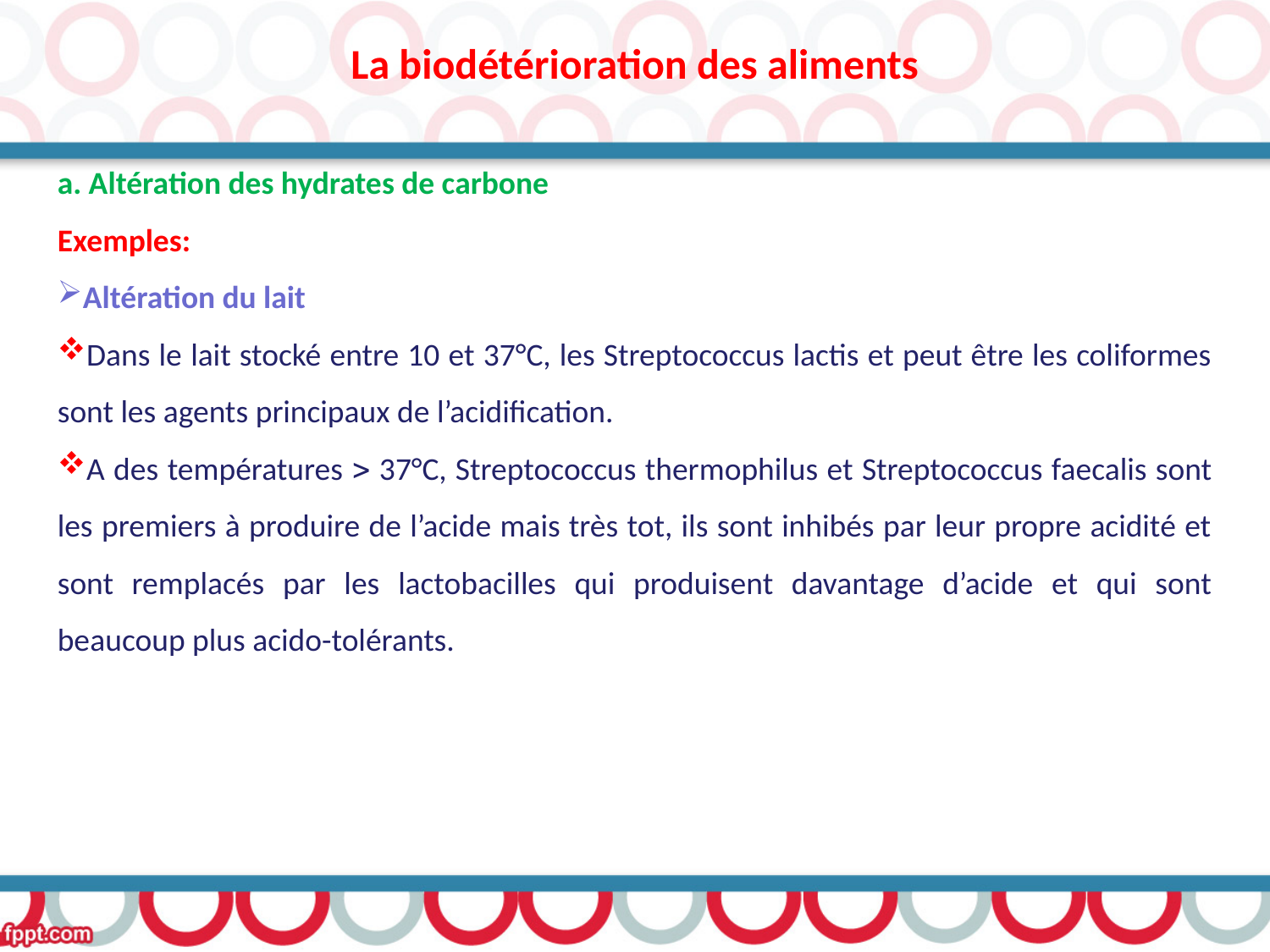

La biodétérioration des aliments

a. Altération des hydrates de carbone
Exemples:
Altération du lait
Dans le lait stocké entre 10 et 37°C, les Streptococcus lactis et peut être les coliformes sont les agents principaux de l’acidification.
A des températures > 37°C, Streptococcus thermophilus et Streptococcus faecalis sont les premiers à produire de l’acide mais très tot, ils sont inhibés par leur propre acidité et sont remplacés par les lactobacilles qui produisent davantage d’acide et qui sont beaucoup plus acido-tolérants.